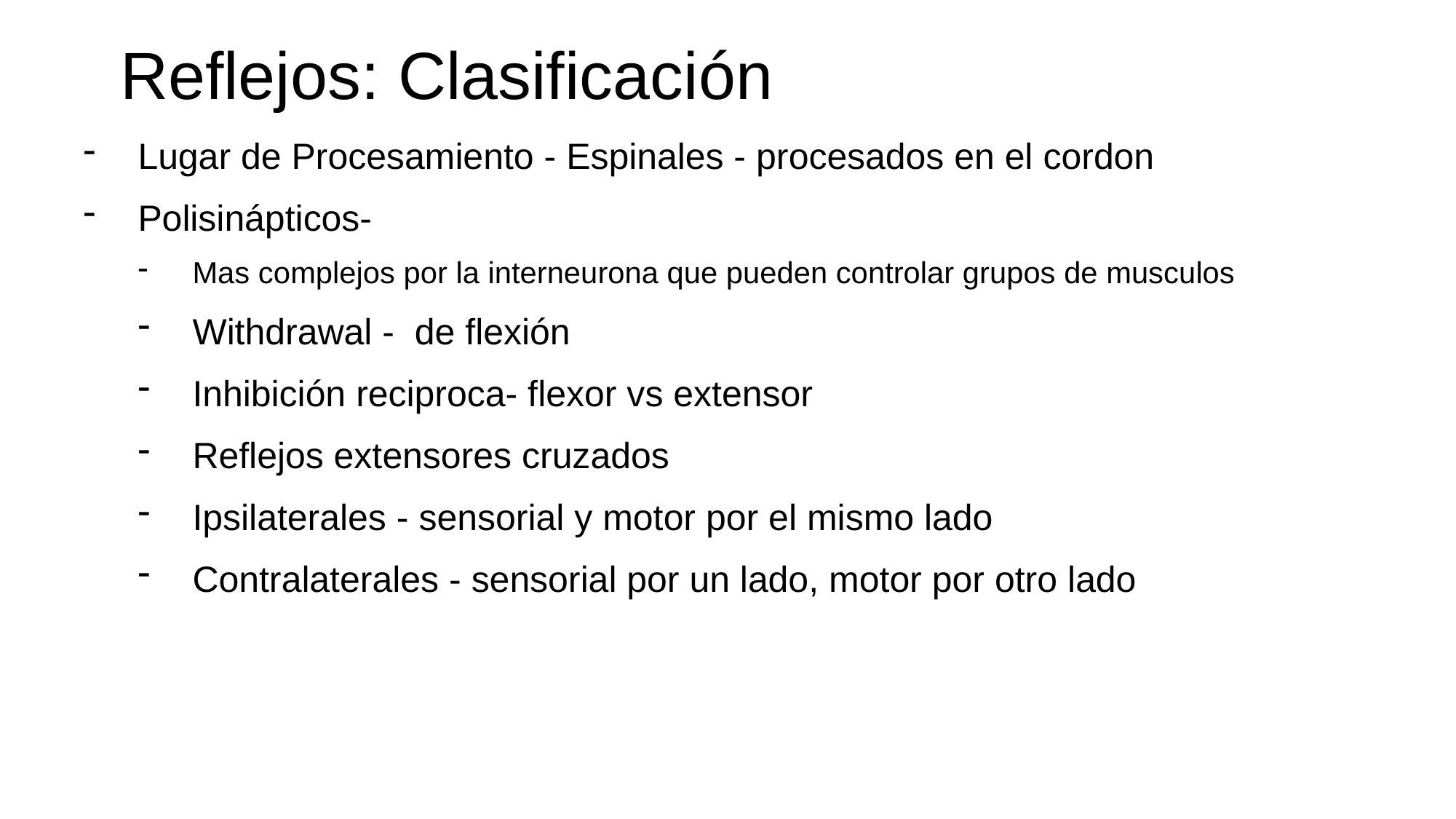

# Reflejos: Clasificación
Lugar de Procesamiento - Espinales - procesados en el cordon
Polisinápticos-
Mas complejos por la interneurona que pueden controlar grupos de musculos
Withdrawal -  de flexión
Inhibición reciproca- flexor vs extensor
Reflejos extensores cruzados
Ipsilaterales - sensorial y motor por el mismo lado
Contralaterales - sensorial por un lado, motor por otro lado